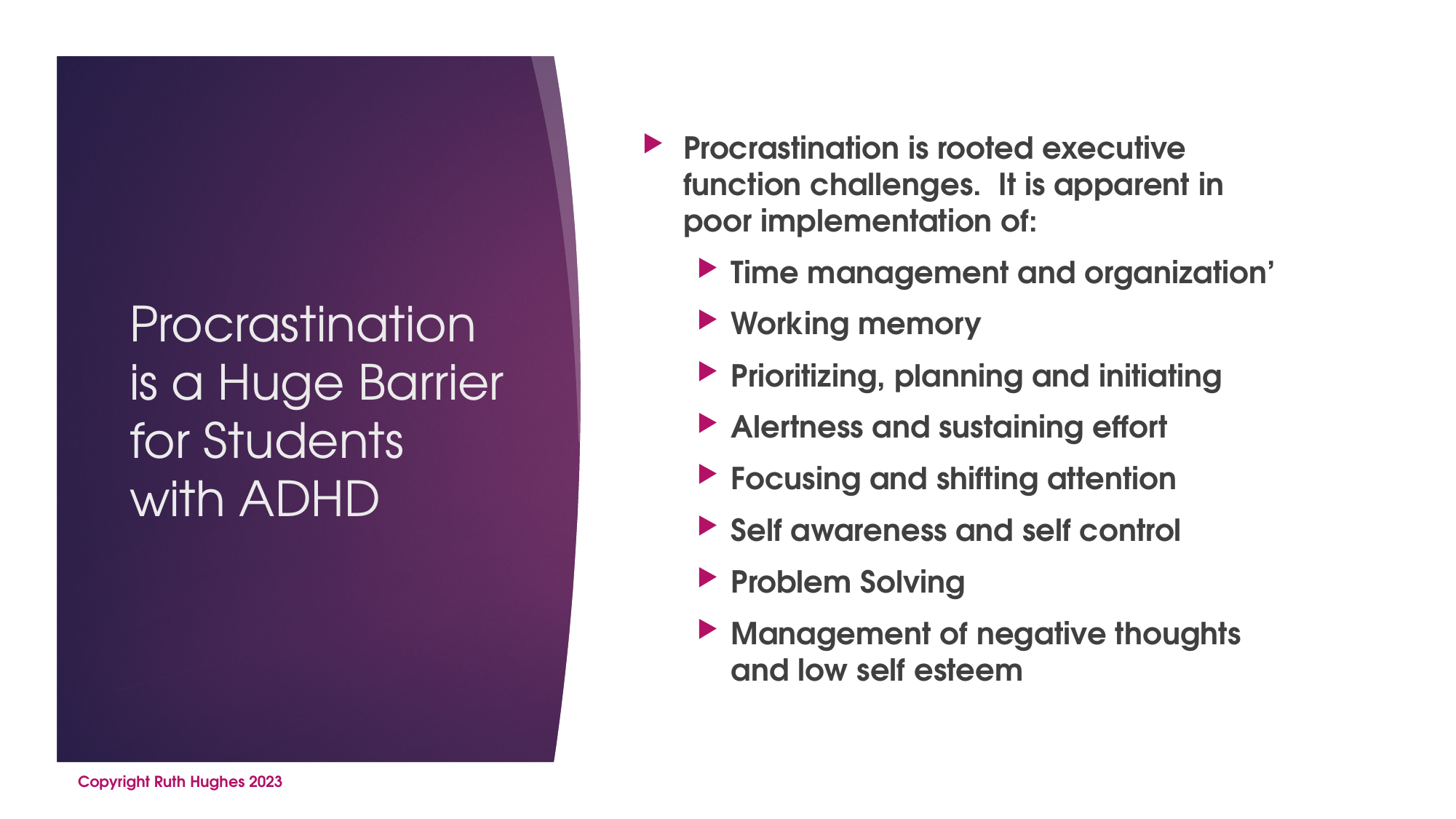

Procrastination is rooted executive function challenges.  It is apparent in poor implementation of:
Time management and organization’
Working memory
Prioritizing, planning and initiating
Alertness and sustaining effort
Focusing and shifting attention
Self awareness and self control
Problem Solving
Management of negative thoughts and low self esteem
# Procrastination is a Huge Barrier for Students with ADHD

Copyright Ruth Hughes 2023